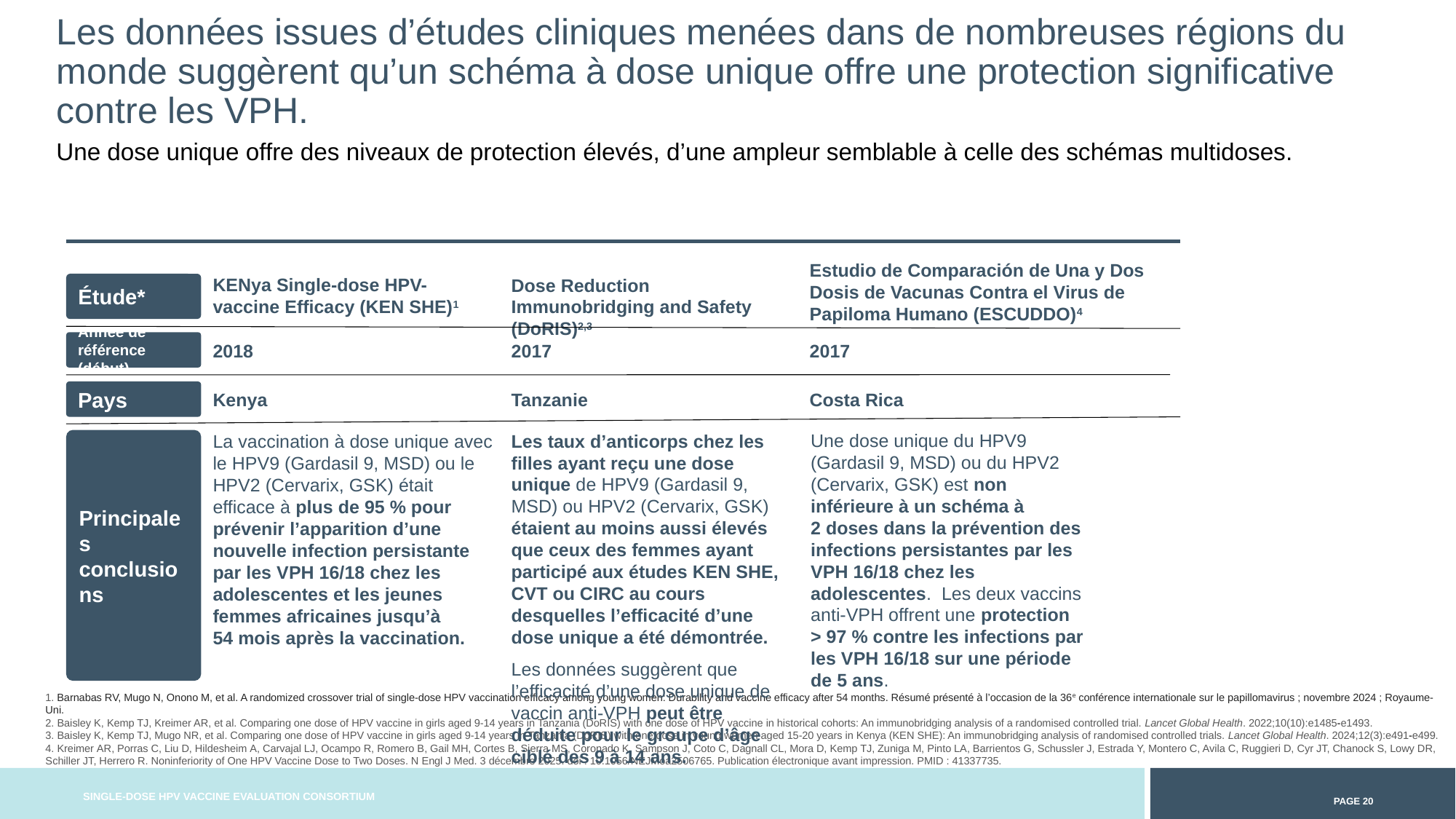

Les données issues d’études cliniques menées dans de nombreuses régions du monde suggèrent qu’un schéma à dose unique offre une protection significative contre les VPH.
Une dose unique offre des niveaux de protection élevés, d’une ampleur semblable à celle des schémas multidoses.
Estudio de Comparación de Una y Dos Dosis de Vacunas Contra el Virus de Papiloma Humano (ESCUDDO)4
Étude*
KENya Single-dose HPV-vaccine Efficacy (KEN SHE)1
Dose Reduction Immunobridging and Safety (DoRIS)2,3
Année de référence (début)
2018
2017
2017
Pays
Kenya
Tanzanie
Costa Rica
Une dose unique du HPV9 (Gardasil 9, MSD) ou du HPV2 (Cervarix, GSK) est non inférieure à un schéma à 2 doses dans la prévention des infections persistantes par les VPH 16/18 chez les adolescentes.  Les deux vaccins anti-VPH offrent une protection > 97 % contre les infections par les VPH 16/18 sur une période de 5 ans.
Les taux d’anticorps chez les filles ayant reçu une dose unique de HPV9 (Gardasil 9, MSD) ou HPV2 (Cervarix, GSK) étaient au moins aussi élevés que ceux des femmes ayant participé aux études KEN SHE, CVT ou CIRC au cours desquelles l’efficacité d’une dose unique a été démontrée.
Les données suggèrent que l’efficacité d’une dose unique de vaccin anti-VPH peut être déduite pour le groupe d’âge ciblé des 9 à 14 ans.
La vaccination à dose unique avec le HPV9 (Gardasil 9, MSD) ou le HPV2 (Cervarix, GSK) était efficace à plus de 95 % pour prévenir l’apparition d’une nouvelle infection persistante par les VPH 16/18 chez les adolescentes et les jeunes femmes africaines jusqu’à 54 mois après la vaccination.

Principales conclusions
1. Barnabas RV, Mugo N, Onono M, et al. A randomized crossover trial of single-dose HPV vaccination efficacy among young women: Durability and vaccine efficacy after 54 months. Résumé présenté à l’occasion de la 36e conférence internationale sur le papillomavirus ; novembre 2024 ; Royaume-Uni.
2. Baisley K, Kemp TJ, Kreimer AR, et al. Comparing one dose of HPV vaccine in girls aged 9-14 years in Tanzania (DoRIS) with one dose of HPV vaccine in historical cohorts: An immunobridging analysis of a randomised controlled trial. Lancet Global Health. 2022;10(10):e1485-e1493.
3. Baisley K, Kemp TJ, Mugo NR, et al. Comparing one dose of HPV vaccine in girls aged 9-14 years in Tanzania (DoRIS) with one dose in young women aged 15-20 years in Kenya (KEN SHE): An immunobridging analysis of randomised controlled trials. Lancet Global Health. 2024;12(3):e491-e499.
4. Kreimer AR, Porras C, Liu D, Hildesheim A, Carvajal LJ, Ocampo R, Romero B, Gail MH, Cortes B, Sierra MS, Coronado K, Sampson J, Coto C, Dagnall CL, Mora D, Kemp TJ, Zuniga M, Pinto LA, Barrientos G, Schussler J, Estrada Y, Montero C, Avila C, Ruggieri D, Cyr JT, Chanock S, Lowy DR, Schiller JT, Herrero R. Noninferiority of One HPV Vaccine Dose to Two Doses. N Engl J Med. 3 décembre 2025. doi : 10.1056/NEJMoa2506765. Publication électronique avant impression. PMID : 41337735.